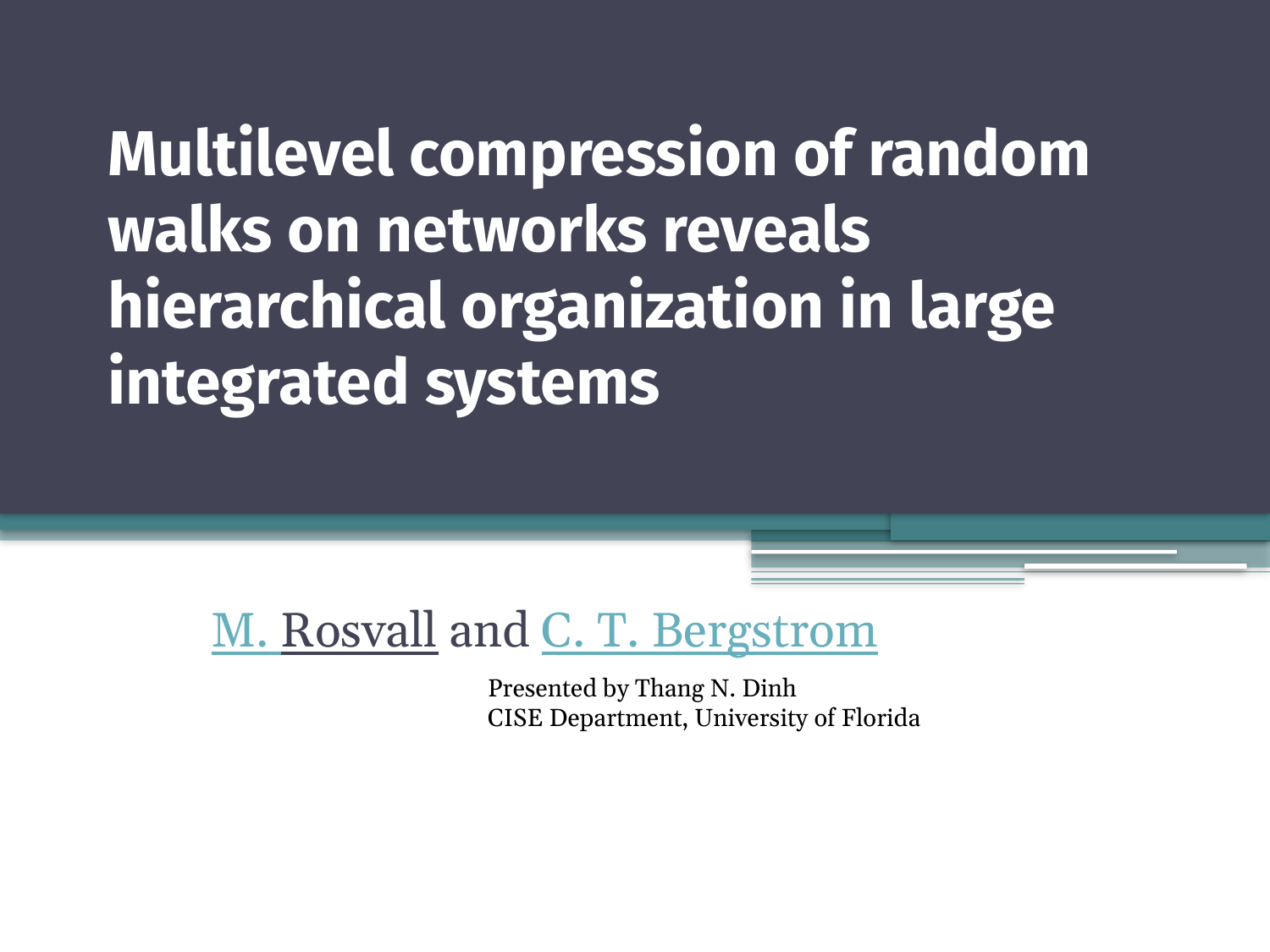

# Multilevel compression of random walks on networks reveals hierarchical organization in large integrated systems
M. Rosvall and C. T. Bergstrom
Presented by Thang N. Dinh
CISE Department, University of Florida